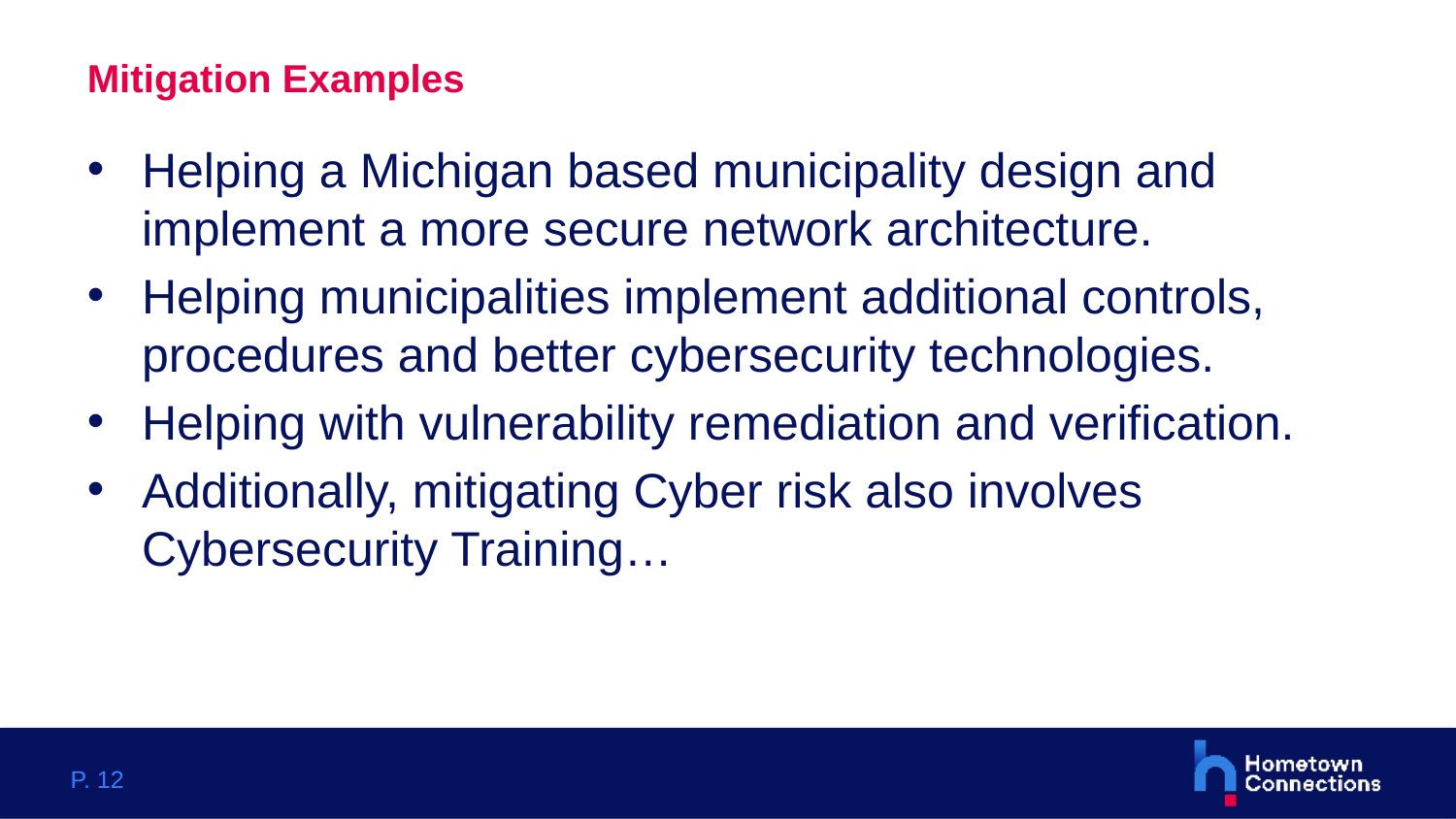

# Mitigation Examples
Helping a Michigan based municipality design and implement a more secure network architecture.
Helping municipalities implement additional controls, procedures and better cybersecurity technologies.
Helping with vulnerability remediation and verification.
Additionally, mitigating Cyber risk also involves Cybersecurity Training…